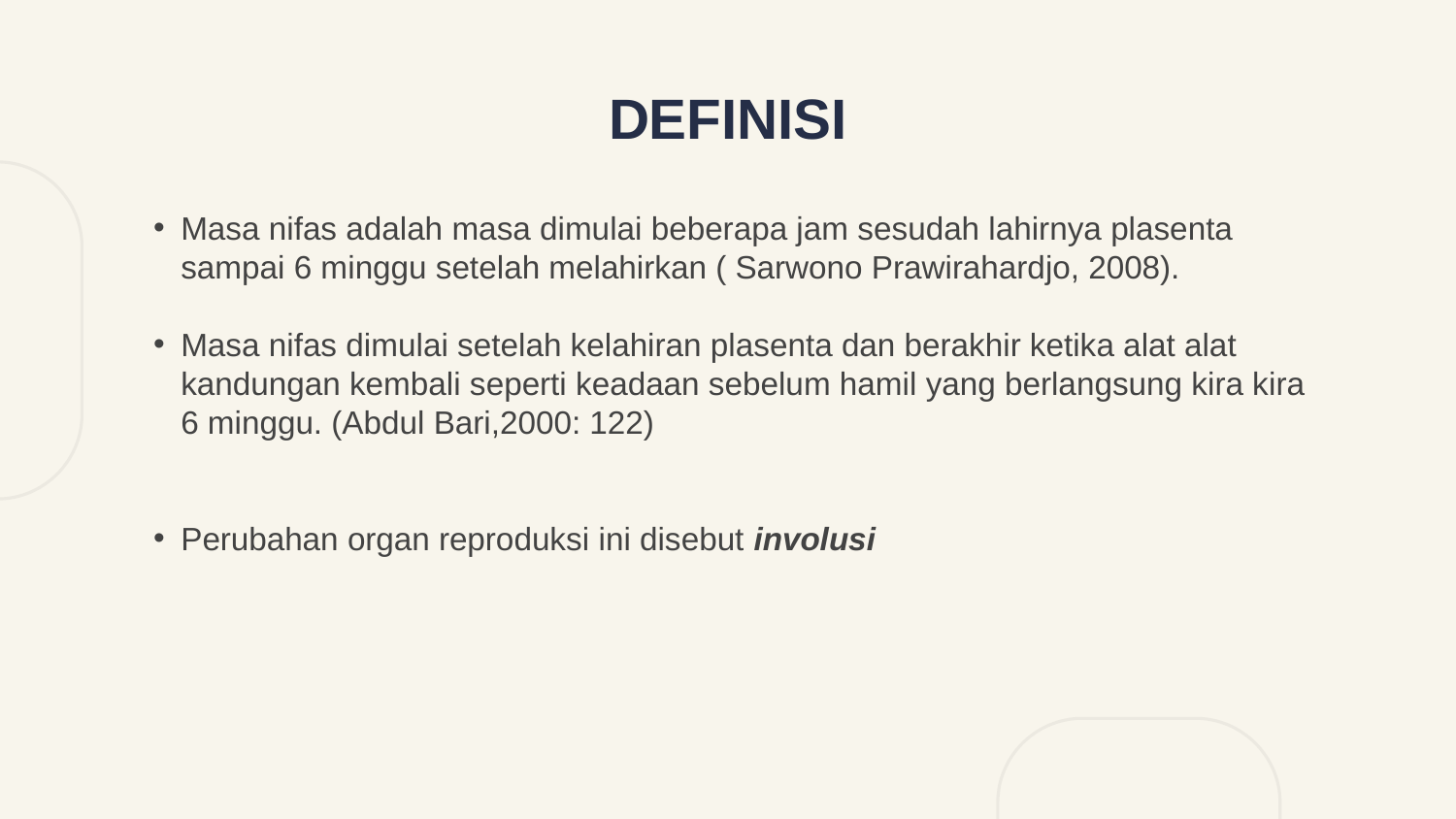

# DEFINISI
Masa nifas adalah masa dimulai beberapa jam sesudah lahirnya plasenta sampai 6 minggu setelah melahirkan ( Sarwono Prawirahardjo, 2008).

Masa nifas dimulai setelah kelahiran plasenta dan berakhir ketika alat alat kandungan kembali seperti keadaan sebelum hamil yang berlangsung kira kira 6 minggu. (Abdul Bari,2000: 122)

Perubahan organ reproduksi ini disebut involusi